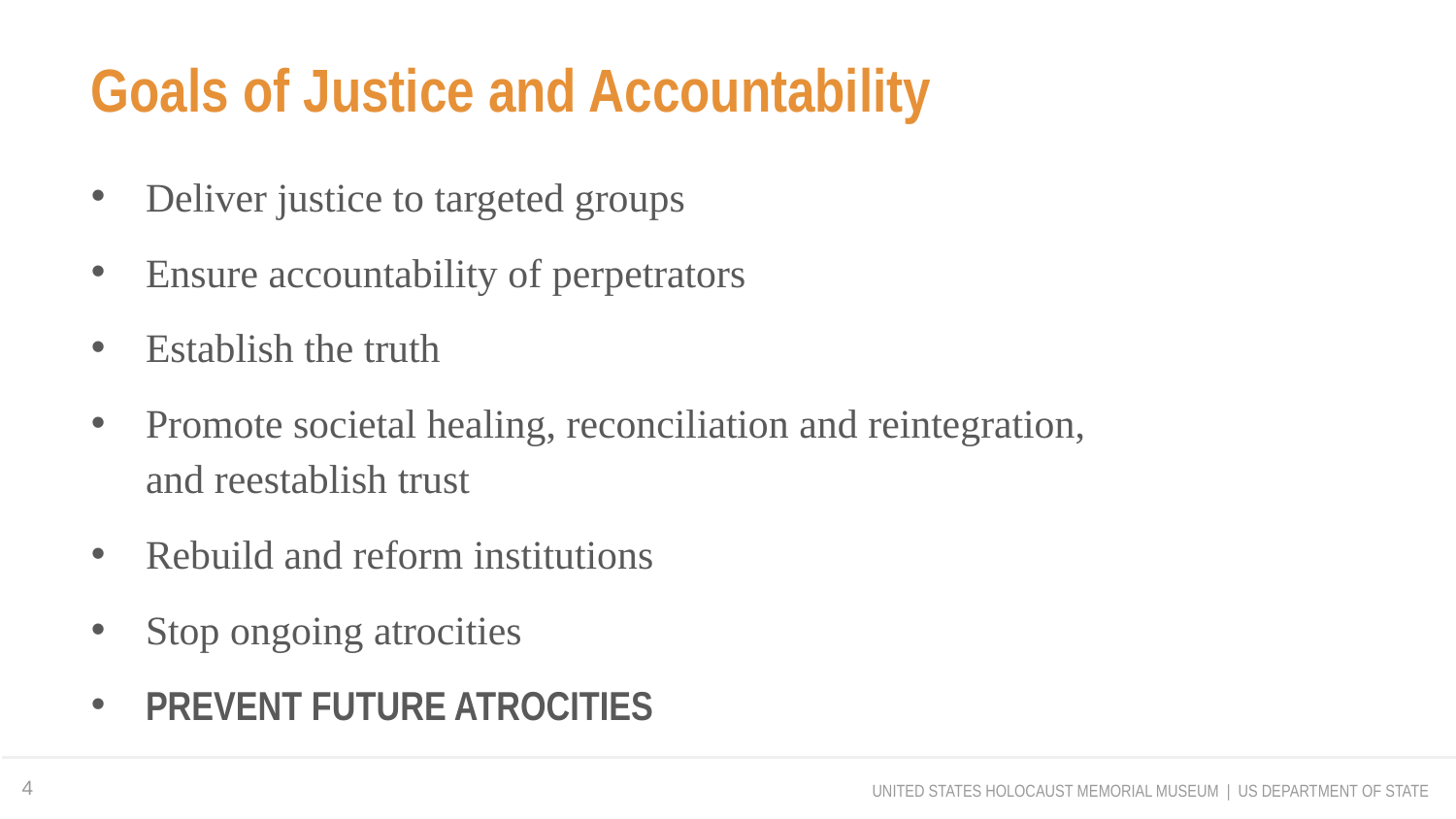

# Goals of Justice and Accountability
Deliver justice to targeted groups
Ensure accountability of perpetrators
Establish the truth
Promote societal healing, reconciliation and reintegration,
and reestablish trust
Rebuild and reform institutions
Stop ongoing atrocities
Prevent future atrocities
4